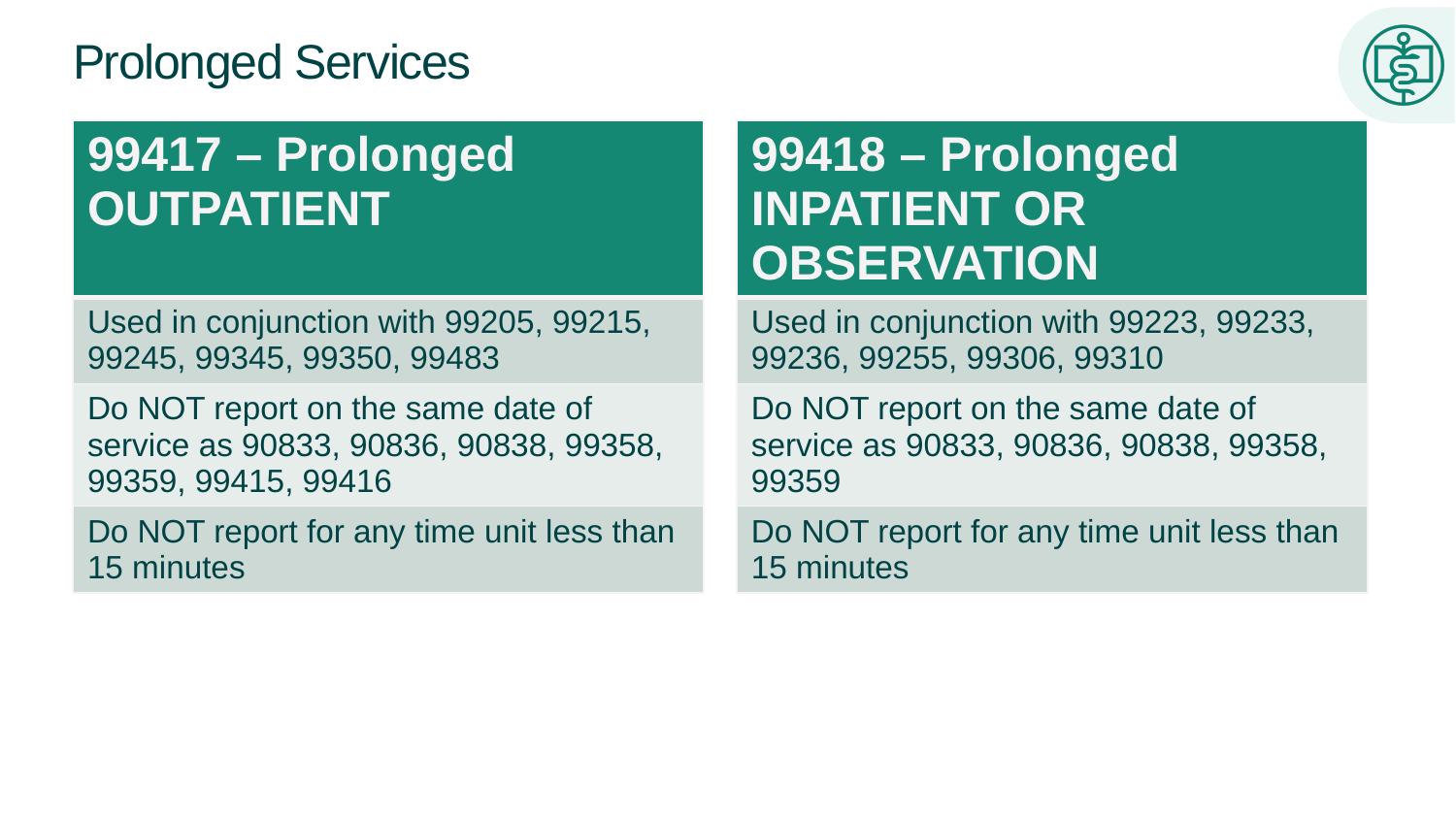

# Prolonged Services
| 99417 – Prolonged OUTPATIENT |
| --- |
| Used in conjunction with 99205, 99215, 99245, 99345, 99350, 99483 |
| Do NOT report on the same date of service as 90833, 90836, 90838, 99358, 99359, 99415, 99416 |
| Do NOT report for any time unit less than 15 minutes |
| 99418 – Prolonged INPATIENT OR OBSERVATION |
| --- |
| Used in conjunction with 99223, 99233, 99236, 99255, 99306, 99310 |
| Do NOT report on the same date of service as 90833, 90836, 90838, 99358, 99359 |
| Do NOT report for any time unit less than 15 minutes |